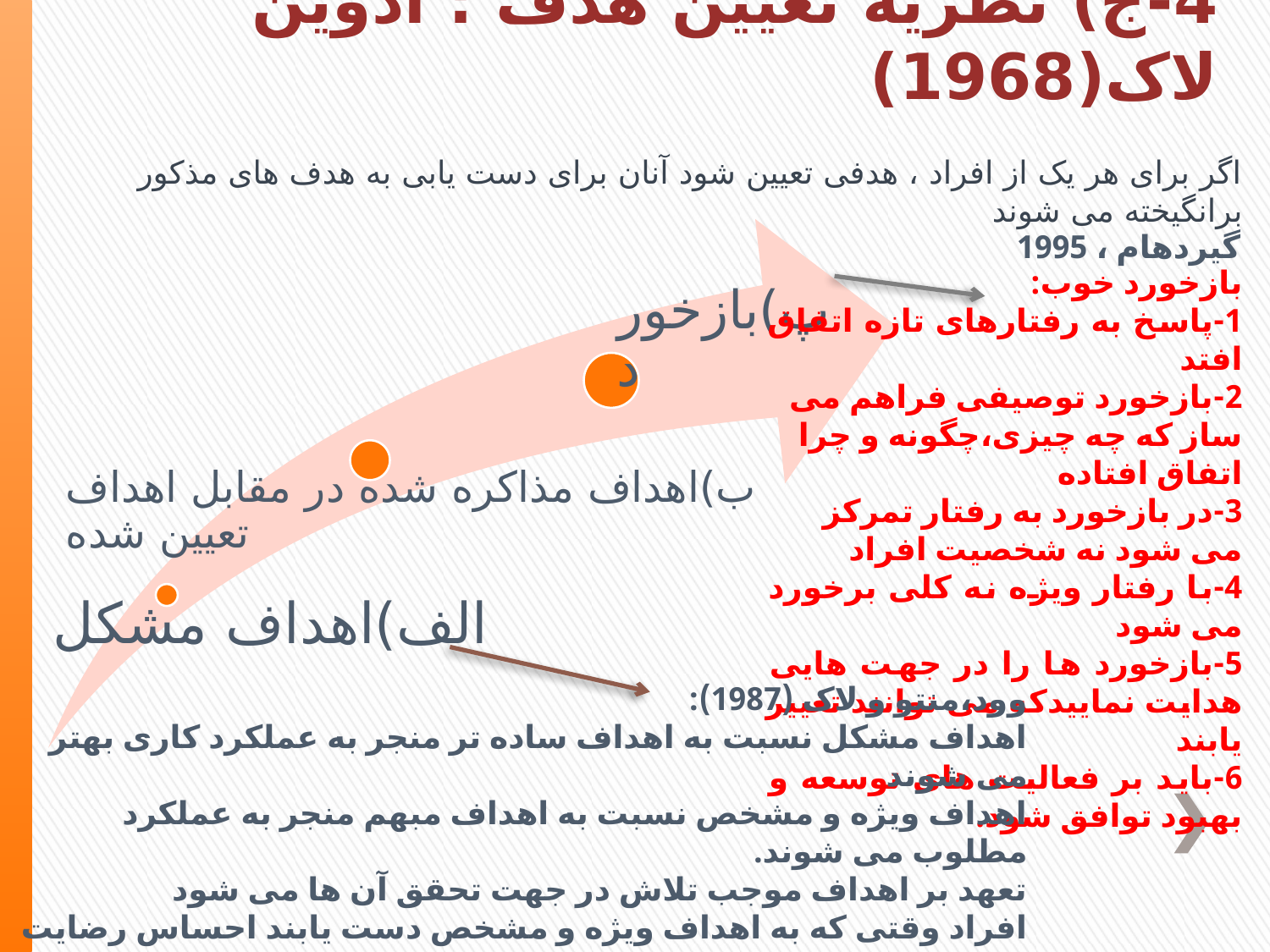

# 4-ج) نظریه تعیین هدف : ادوین لاک(1968)
اگر برای هر یک از افراد ، هدفی تعیین شود آنان برای دست یابی به هدف های مذکور برانگیخته می شوند
الف)اهداف مشکل
ب)اهداف مذاکره شده در مقابل اهداف تعیین شده
پ)بازخورد
گیردهام ، 1995
بازخورد خوب:
1-پاسخ به رفتارهای تازه اتفاق افتد
2-بازخورد توصیفی فراهم می ساز که چه چیزی،چگونه و چرا اتفاق افتاده
3-در بازخورد به رفتار تمرکز می شود نه شخصیت افراد
4-با رفتار ویژه نه کلی برخورد می شود
5-بازخورد ها را در جهت هایی هدایت نماییدکه می توانند تغییر یابند
6-باید بر فعالیت های توسعه و بهبود توافق شود.
وود،منتو و لاک (1987):
اهداف مشکل نسبت به اهداف ساده تر منجر به عملکرد کاری بهتر می شوند
اهداف ویژه و مشخص نسبت به اهداف مبهم منجر به عملکرد مطلوب می شوند.
تعهد بر اهداف موجب تلاش در جهت تحقق آن ها می شود
افراد وقتی که به اهداف ویژه و مشخص دست یابند احساس رضایت می کنند
هر چه اهداف مشکل تر و چالشی باشند تلاشی باشند تلاش برای دست یابی به اهداف بیشتر و احساس رضایت در موقع دست یابی به آن ها نیز بیشتر خواهد بود